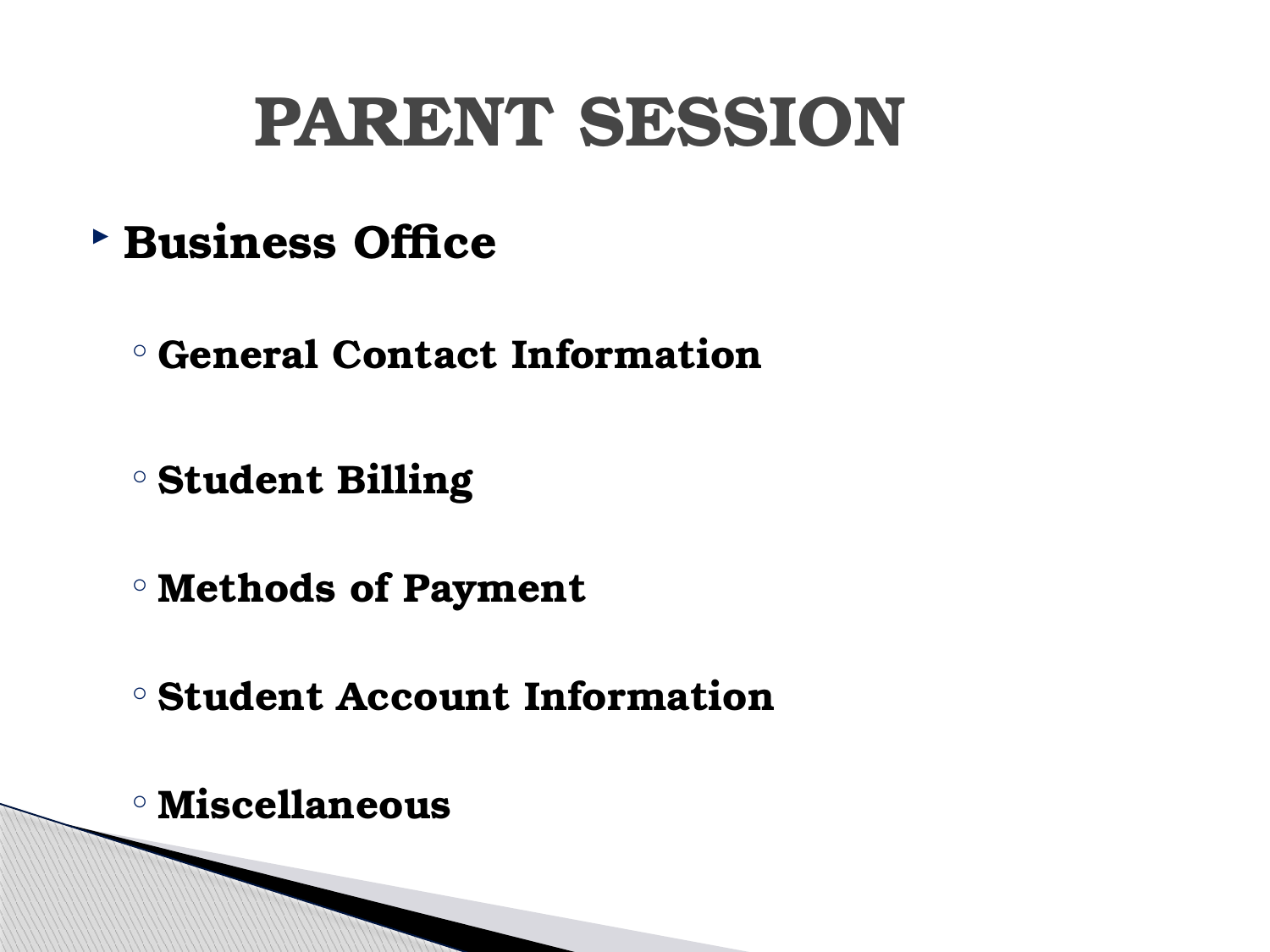

# PARENT SESSION
Business Office

General Contact Information

Student Billing

Methods of Payment

Student Account Information

Miscellaneous